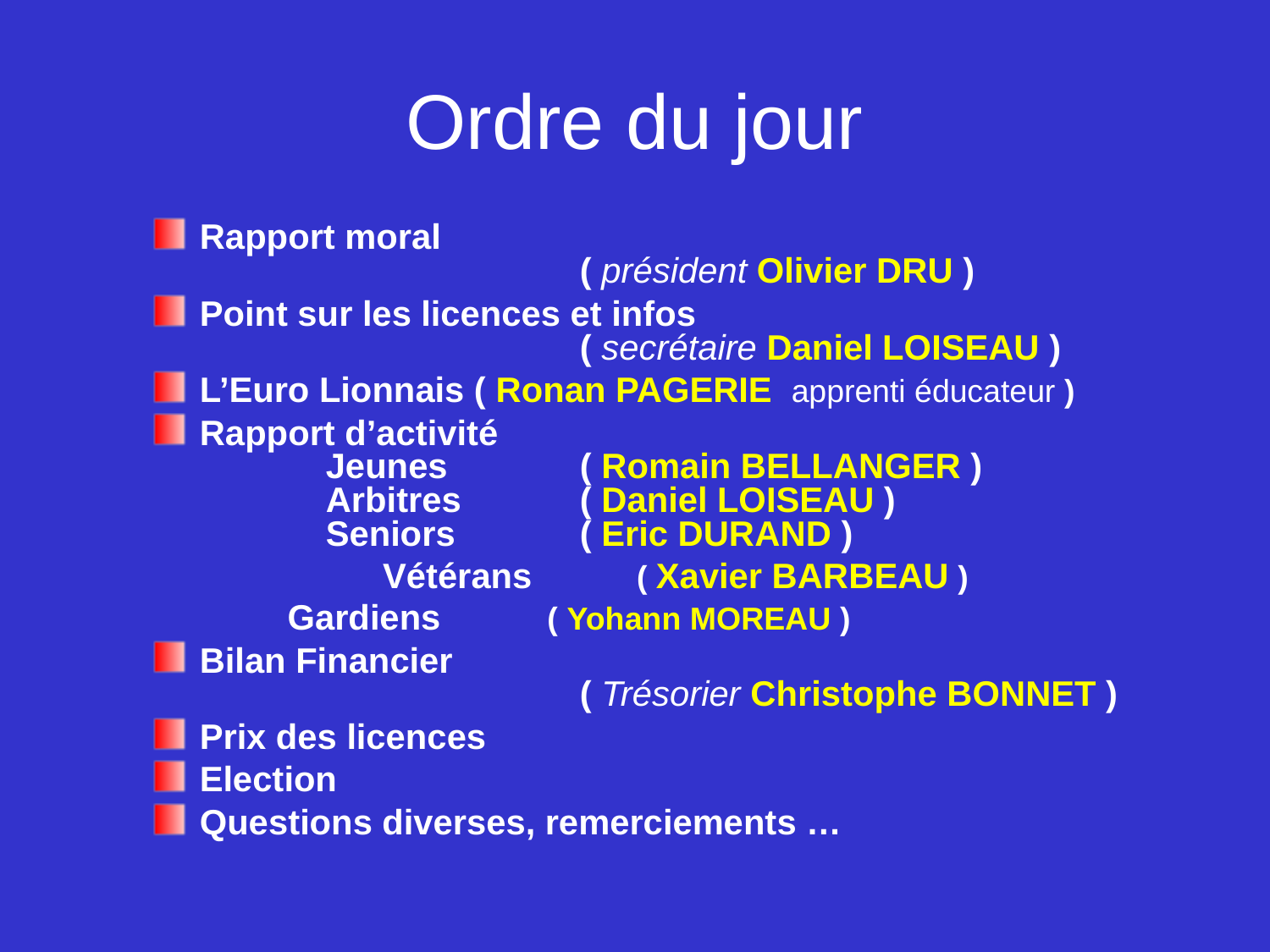

Ordre du jour
Rapport moral
			( président Olivier DRU )
Point sur les licences et infos
			( secrétaire Daniel LOISEAU )
L’Euro Lionnais ( Ronan PAGERIE  apprenti éducateur )
Rapport d’activité
	Jeunes 	( Romain BELLANGER )
	Arbitres 	( Daniel LOISEAU )
	Seniors 	( Eric DURAND )
		Vétérans	( Xavier BARBEAU )
        Gardiens            ( Yohann MOREAU )
Bilan Financier
			( Trésorier Christophe BONNET )
Prix des licences
Election
Questions diverses, remerciements …